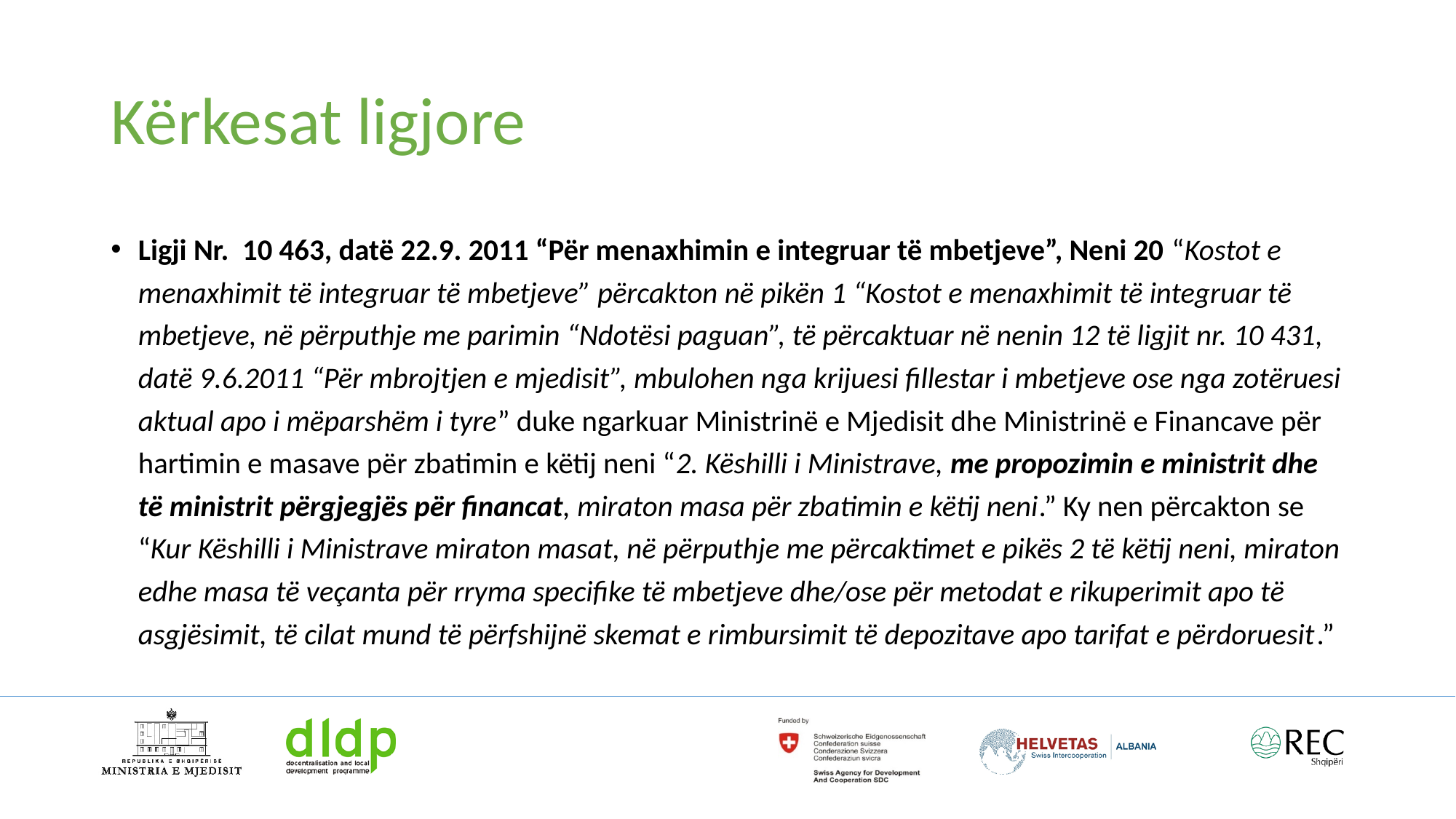

# Kërkesat ligjore
Ligji Nr.  10 463, datë 22.9. 2011 “Për menaxhimin e integruar të mbetjeve”, Neni 20 “Kostot e menaxhimit të integruar të mbetjeve” përcakton në pikën 1 “Kostot e menaxhimit të integruar të mbetjeve, në përputhje me parimin “Ndotësi paguan”, të përcaktuar në nenin 12 të ligjit nr. 10 431, datë 9.6.2011 “Për mbrojtjen e mjedisit”, mbulohen nga krijuesi fillestar i mbetjeve ose nga zotëruesi aktual apo i mëparshëm i tyre” duke ngarkuar Ministrinë e Mjedisit dhe Ministrinë e Financave për hartimin e masave për zbatimin e këtij neni “2. Këshilli i Ministrave, me propozimin e ministrit dhe të ministrit përgjegjës për financat, miraton masa për zbatimin e këtij neni.” Ky nen përcakton se “Kur Këshilli i Ministrave miraton masat, në përputhje me përcaktimet e pikës 2 të këtij neni, miraton edhe masa të veçanta për rryma specifike të mbetjeve dhe/ose për metodat e rikuperimit apo të asgjësimit, të cilat mund të përfshijnë skemat e rimbursimit të depozitave apo tarifat e përdoruesit.”